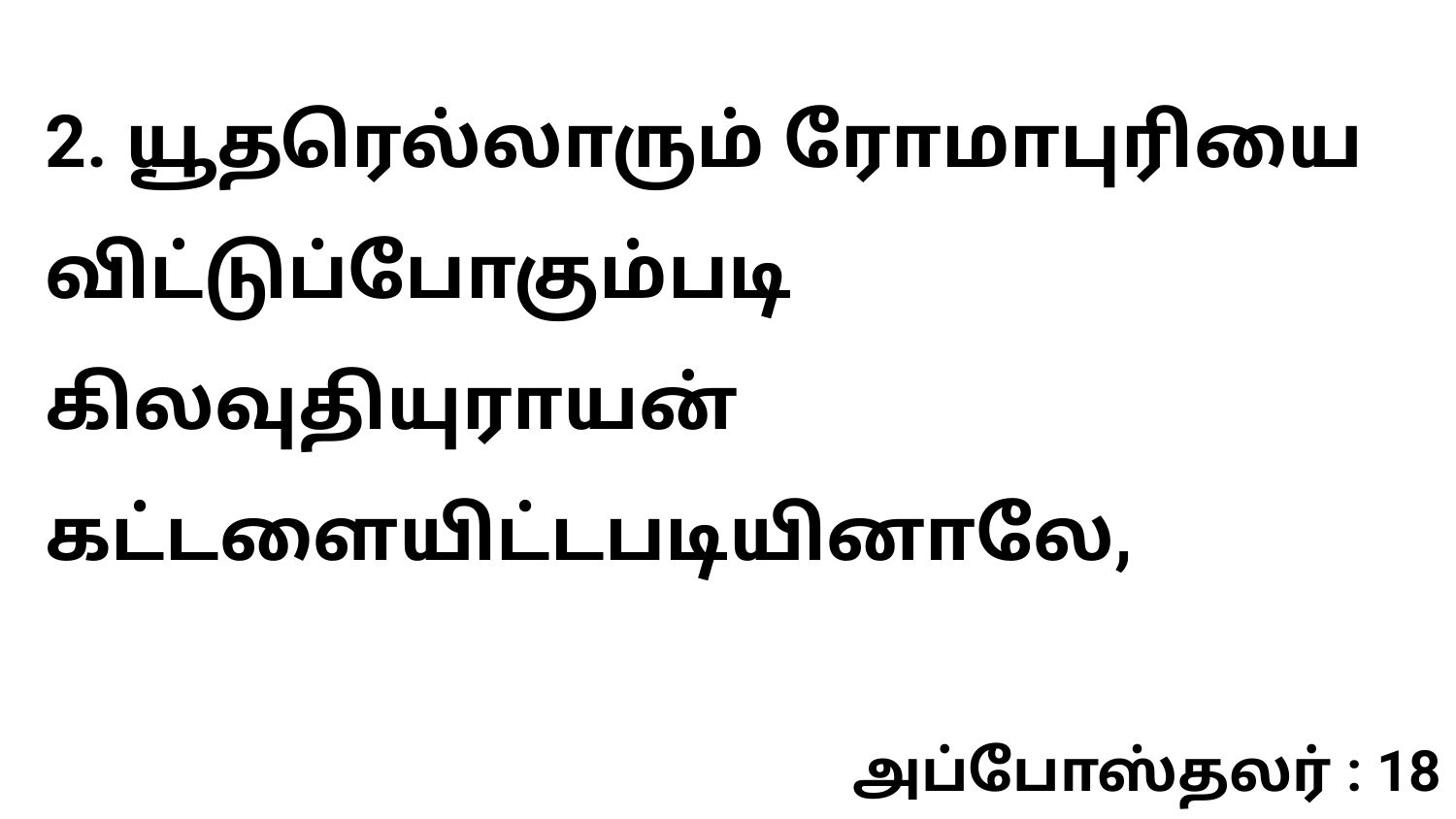

2. யூதரெல்லாரும் ரோமாபுரியை விட்டுப்போகும்படி கிலவுதியுராயன் கட்டளையிட்டபடியினாலே,
அப்போஸ்தலர் : 18